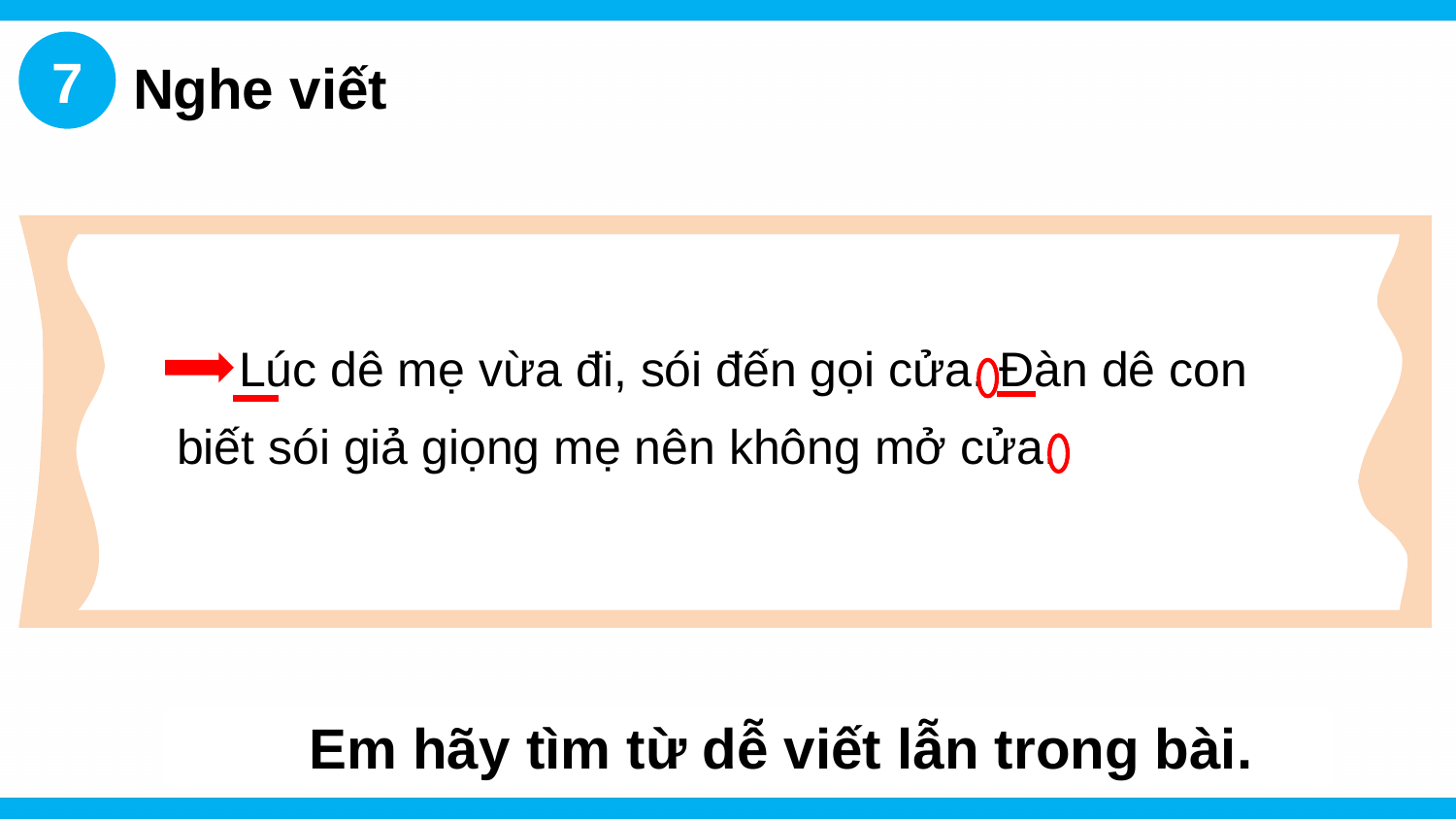

7
Nghe viết

Lúc dê mẹ vừa đi, sói đến gọi cửa. Đàn dê con

biết sói giả giọng mẹ nên không mở cửa.

Khi viết chữ đầu dòng, ta lưu ý gì?
Đoạn trên có mấy câu?
Những chữ nào viết hoa? Vì sao?
Kết thúc câu có dấu gì?
Em hãy tìm từ dễ viết lẫn trong bài.